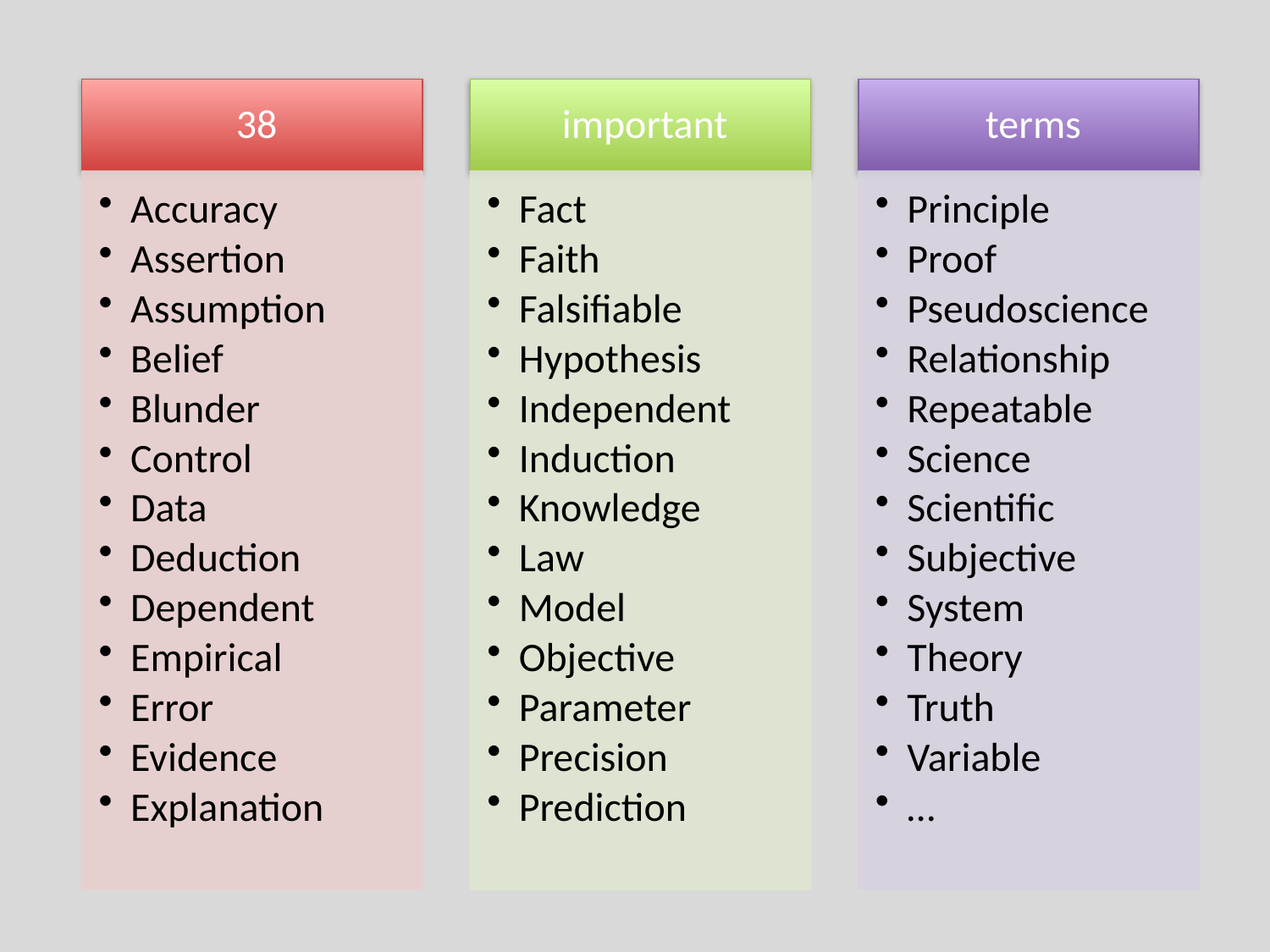

38
Accuracy
Assertion
Assumption
Belief
Blunder
Control
Data
Deduction
Dependent
Empirical
Error
Evidence
Explanation
 important
Fact
Faith
Falsifiable
Hypothesis
Independent
Induction
Knowledge
Law
Model
Objective
Parameter
Precision
Prediction
 terms
Principle
Proof
Pseudoscience
Relationship
Repeatable
Science
Scientific
Subjective
System
Theory
Truth
Variable
…